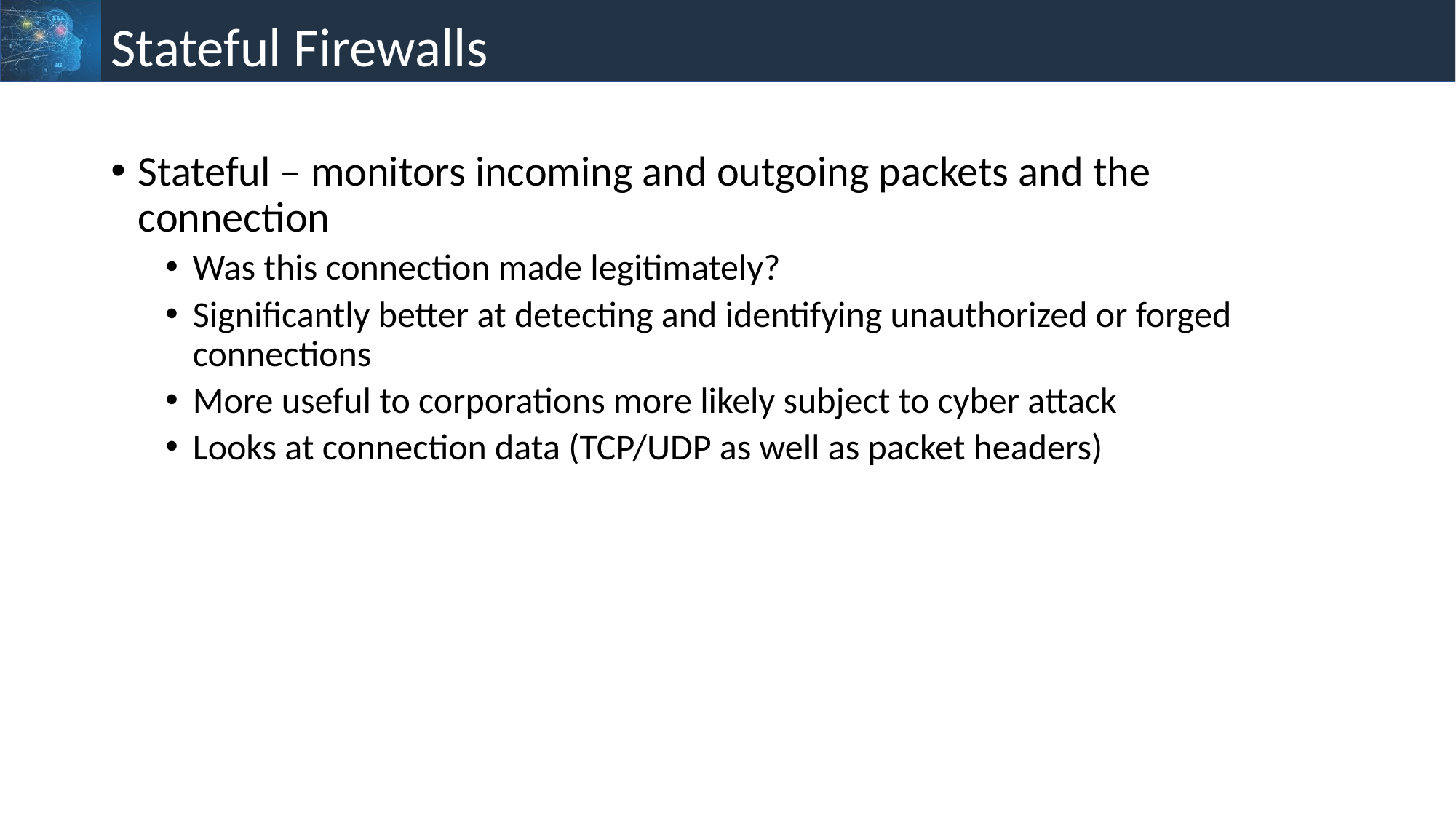

# Stateful Firewalls
Stateful – monitors incoming and outgoing packets and the connection
Was this connection made legitimately?
Significantly better at detecting and identifying unauthorized or forged connections
More useful to corporations more likely subject to cyber attack
Looks at connection data (TCP/UDP as well as packet headers)